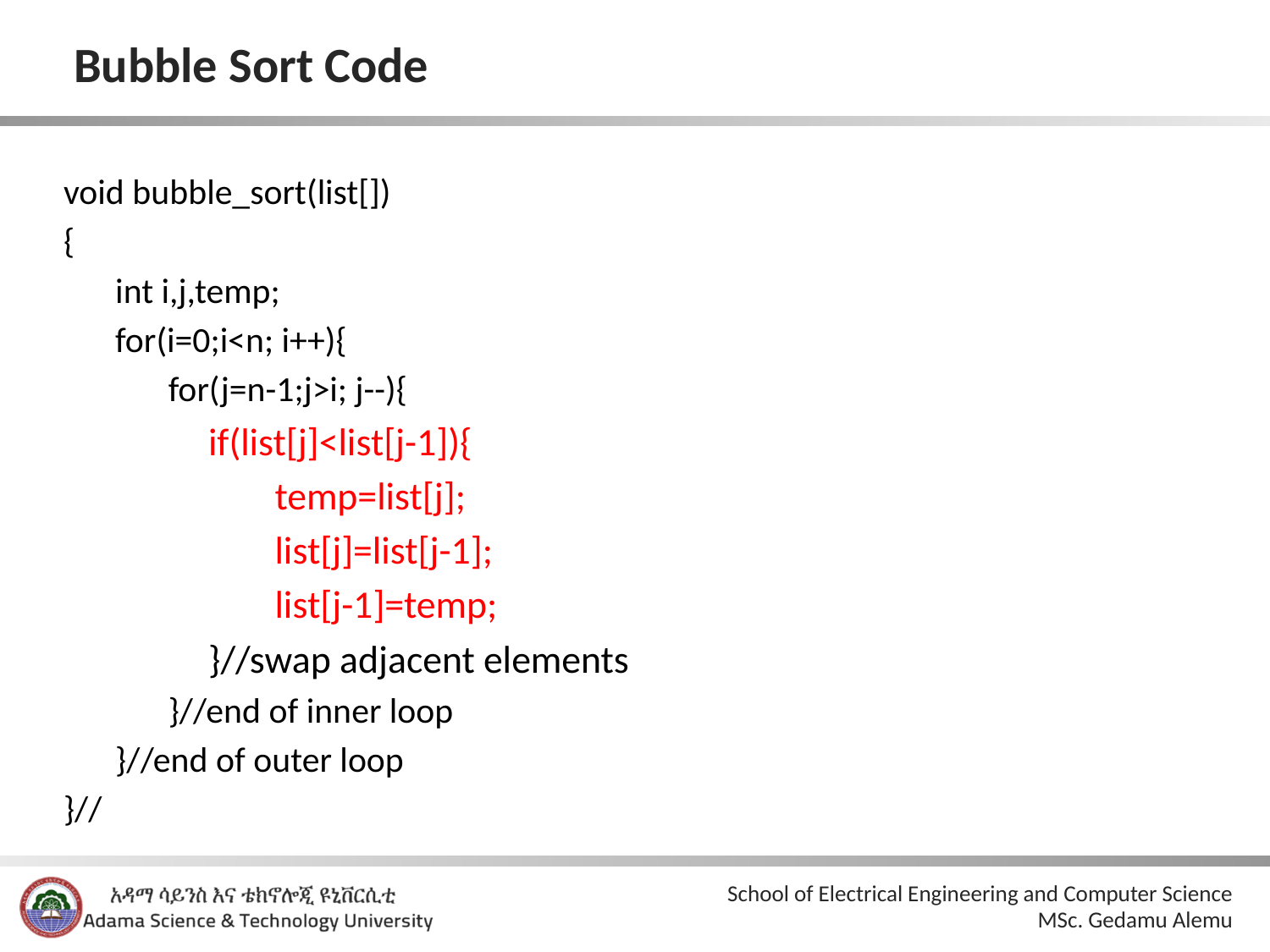

# Bubble Sort Code
void bubble_sort(list[])
{
int i,j,temp;
for(i=0;i<n; i++){
for(j=n-1;j>i; j--){
if(list[j]<list[j-1]){
temp=list[j];
list[j]=list[j-1];
list[j-1]=temp;
}//swap adjacent elements
}//end of inner loop
}//end of outer loop
}//